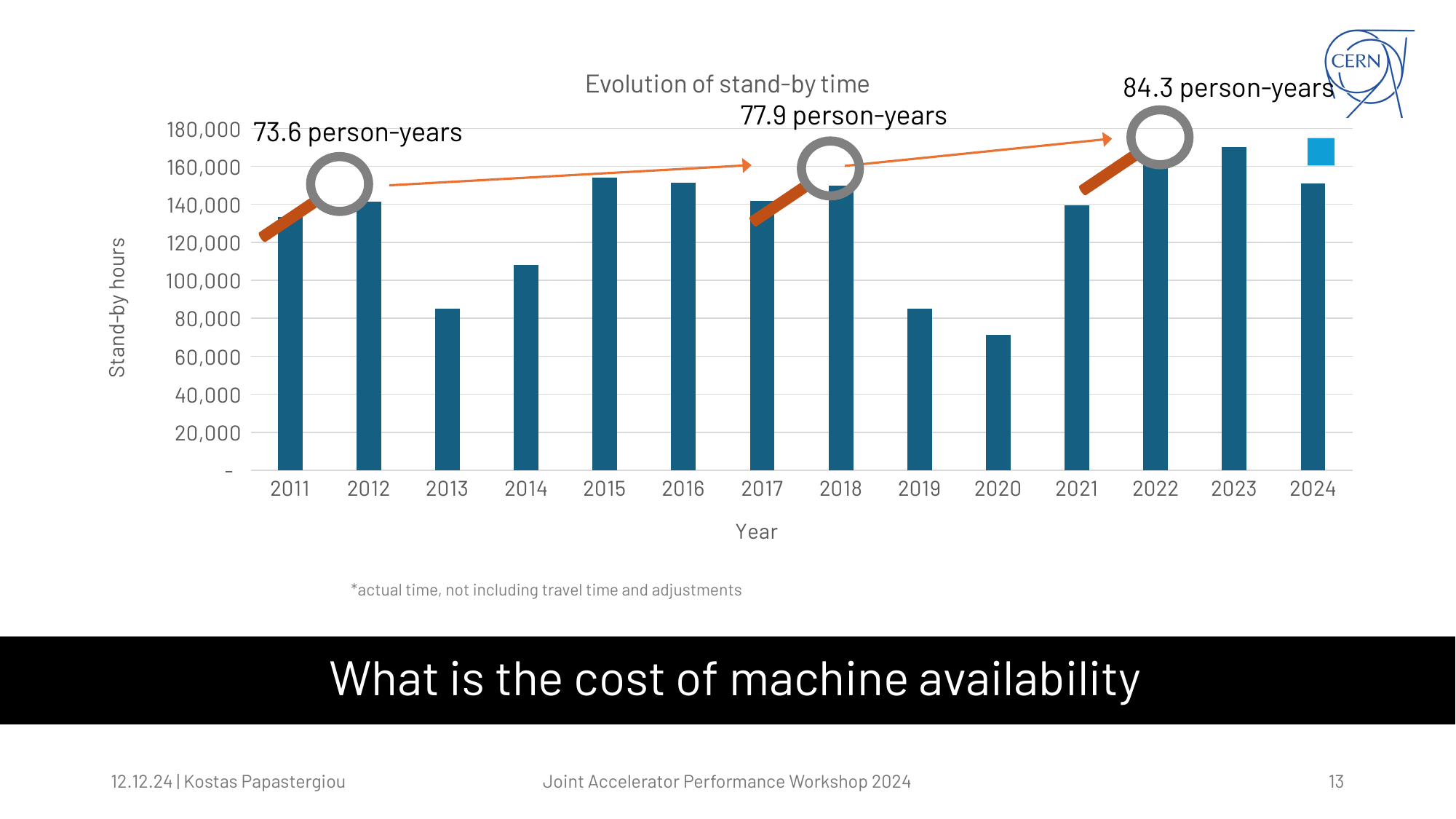

### Chart: Evolution of stand-by time

| Category |  |
|---|---|
| 2011 | 133304.75 |
| 2012 | 141338.25 |
| 2013 | 85067.0 |
| 2014 | 107957.5 |
| 2015 | 154119.75 |
| 2016 | 151340.5 |
| 2017 | 141898.5 |
| 2018 | 149638.5 |
| 2019 | 85019.75 |
| 2020 | 71385.0 |
| 2021 | 139295.25 |
| 2022 | 161859.0 |
| 2023 | 170195.33000000002 |
| 2024 | 150893.75 |
84.3 person-years
77.9 person-years
73.6 person-years

*actual time, not including travel time and adjustments
# What is the cost of machine availability

12.12.24 | Kostas Papastergiou
Joint Accelerator Performance Workshop 2024
	13